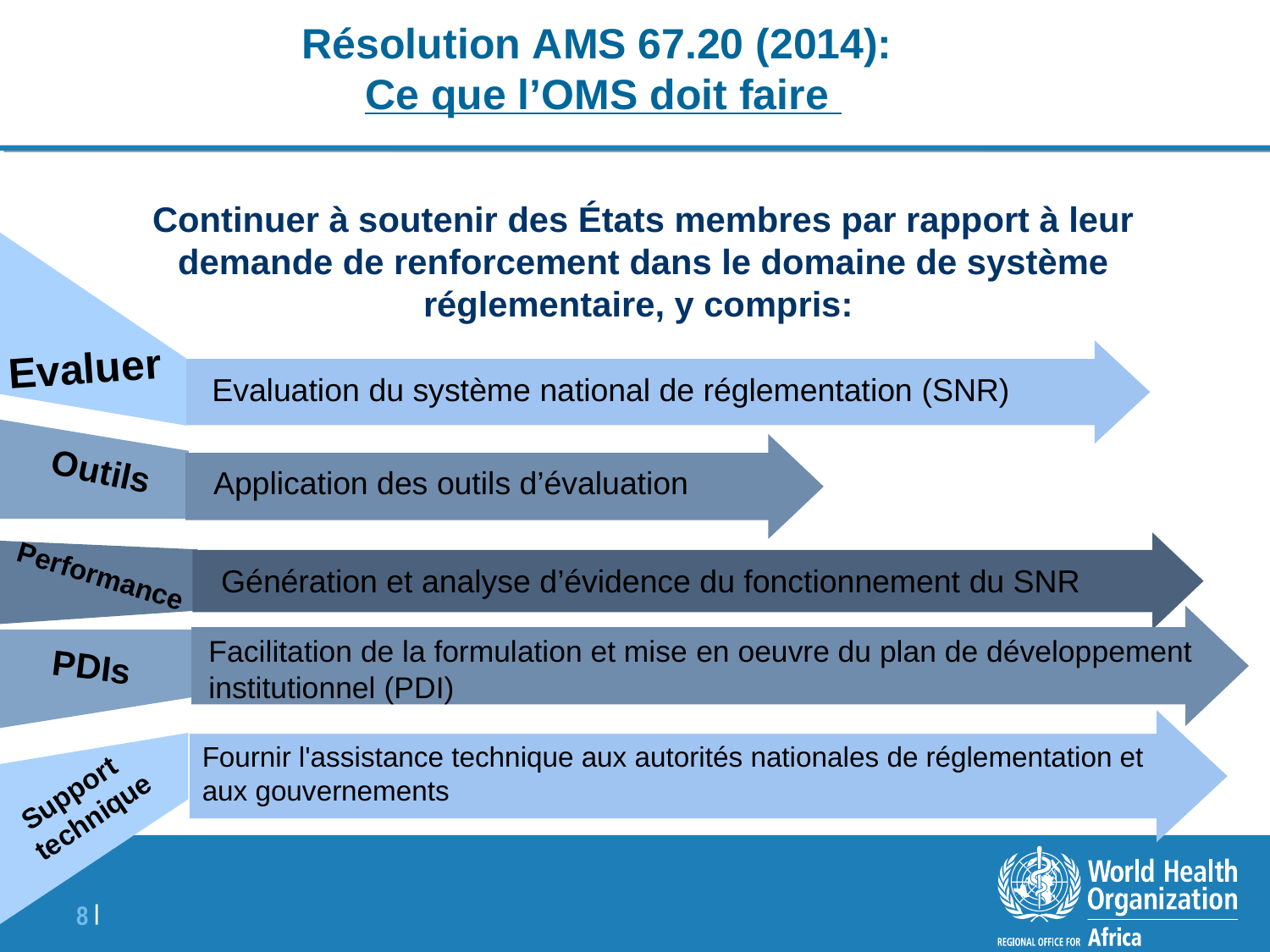

Résolution AMS 67.20 (2014):
Ce que l’OMS doit faire
Continuer à soutenir des États membres par rapport à leur demande de renforcement dans le domaine de système réglementaire, y compris:

Evaluer

Evaluation du système national de réglementation (SNR)

Outils

Application des outils d’évaluation

Génération et analyse d’évidence du fonctionnement du SNR

Performance

Facilitation de la formulation et mise en oeuvre du plan de développement institutionnel (PDI)

PDIs

Support technique
Fournir l'assistance technique aux autorités nationales de réglementation et aux gouvernements